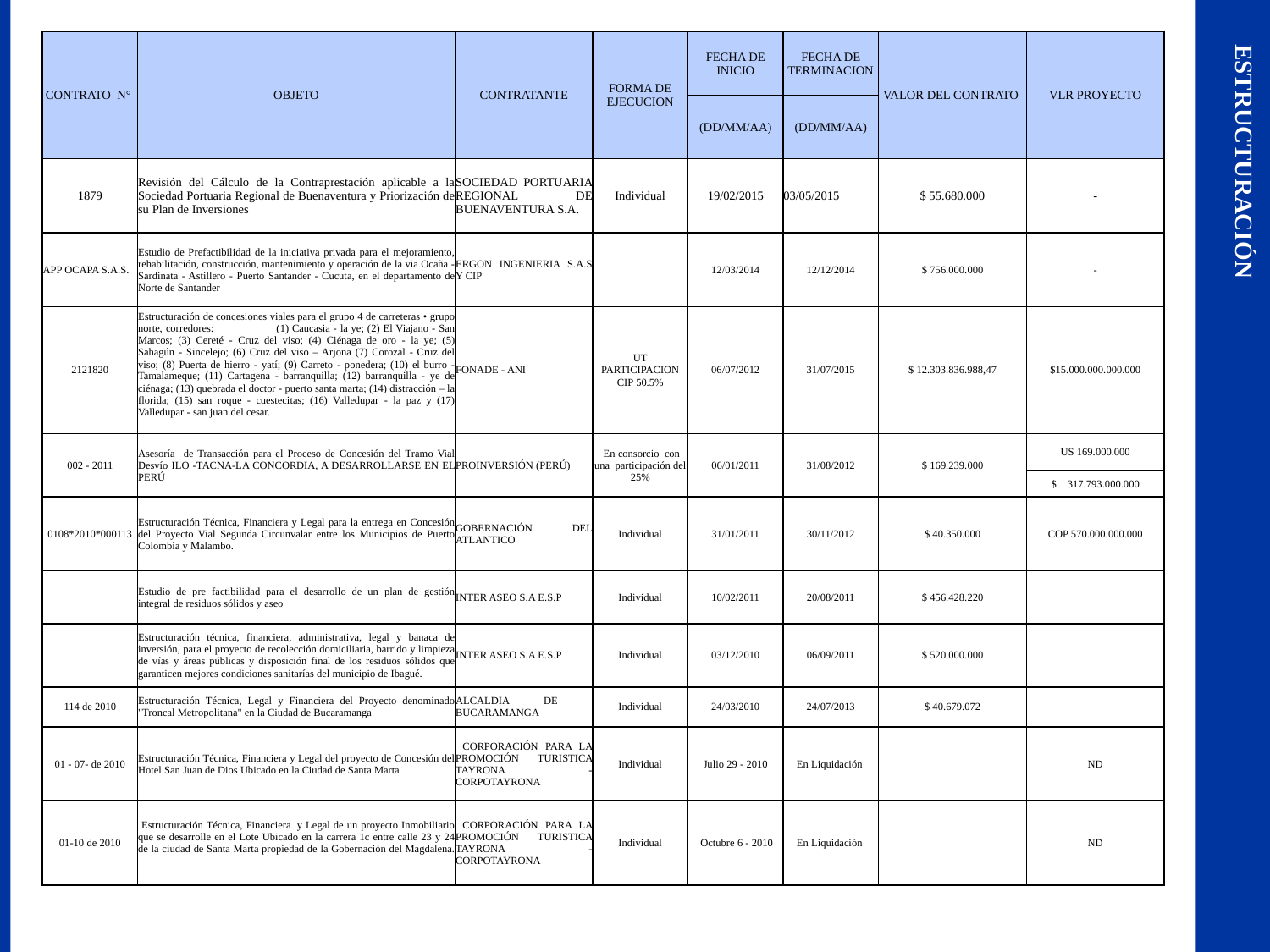

| CONTRATO N° | OBJETO | CONTRATANTE | FORMA DE EJECUCION | FECHA DE INICIO | FECHA DE TERMINACION | VALOR DEL CONTRATO | VLR PROYECTO |
| --- | --- | --- | --- | --- | --- | --- | --- |
|  |  |  |  | (DD/MM/AA) | (DD/MM/AA) |  |  |
| 1879 | Revisión del Cálculo de la Contraprestación aplicable a la Sociedad Portuaria Regional de Buenaventura y Priorización de su Plan de Inversiones | SOCIEDAD PORTUARIA REGIONAL DE BUENAVENTURA S.A. | Individual | 19/02/2015 | 03/05/2015 | $ 55.680.000 | - |
| APP OCAPA S.A.S. | Estudio de Prefactibilidad de la iniciativa privada para el mejoramiento, rehabilitación, construcción, mantenimiento y operación de la via Ocaña - Sardinata - Astillero - Puerto Santander - Cucuta, en el departamento de Norte de Santander | ERGON INGENIERIA S.A.S Y CIP |  | 12/03/2014 | 12/12/2014 | $ 756.000.000 | - |
| 2121820 | Estructuración de concesiones viales para el grupo 4 de carreteras • grupo norte, corredores: (1) Caucasia - la ye; (2) El Viajano - San Marcos; (3) Cereté - Cruz del viso; (4) Ciénaga de oro - la ye; (5) Sahagún - Sincelejo; (6) Cruz del viso – Arjona (7) Corozal - Cruz del viso; (8) Puerta de hierro - yatí; (9) Carreto - ponedera; (10) el burro - Tamalameque; (11) Cartagena - barranquilla; (12) barranquilla - ye de ciénaga; (13) quebrada el doctor - puerto santa marta; (14) distracción – la florida; (15) san roque - cuestecitas; (16) Valledupar - la paz y (17) Valledupar - san juan del cesar. | FONADE - ANI | UT PARTICIPACION CIP 50.5% | 06/07/2012 | 31/07/2015 | $ 12.303.836.988,47 | $15.000.000.000.000 |
| 002 - 2011 | Asesoría de Transacción para el Proceso de Concesión del Tramo Vial Desvío ILO -TACNA-LA CONCORDIA, A DESARROLLARSE EN EL PERÚ | PROINVERSIÓN (PERÚ) | En consorcio con una participación del 25% | 06/01/2011 | 31/08/2012 | $ 169.239.000 | US 169.000.000 |
|  |  |  |  |  |  |  | $ 317.793.000.000 |
| 0108\*2010\*000113 | Estructuración Técnica, Financiera y Legal para la entrega en Concesión del Proyecto Vial Segunda Circunvalar entre los Municipios de Puerto Colombia y Malambo. | GOBERNACIÓN DEL ATLANTICO | Individual | 31/01/2011 | 30/11/2012 | $ 40.350.000 | COP 570.000.000.000 |
|  | Estudio de pre factibilidad para el desarrollo de un plan de gestión integral de residuos sólidos y aseo | INTER ASEO S.A E.S.P | Individual | 10/02/2011 | 20/08/2011 | $ 456.428.220 |  |
|  | Estructuración técnica, financiera, administrativa, legal y banaca de inversión, para el proyecto de recolección domiciliaria, barrido y limpieza de vías y áreas públicas y disposición final de los residuos sólidos que garanticen mejores condiciones sanitarías del municipio de Ibagué. | INTER ASEO S.A E.S.P | Individual | 03/12/2010 | 06/09/2011 | $ 520.000.000 |  |
| 114 de 2010 | Estructuración Técnica, Legal y Financiera del Proyecto denominado "Troncal Metropolitana" en la Ciudad de Bucaramanga | ALCALDIA DE BUCARAMANGA | Individual | 24/03/2010 | 24/07/2013 | $ 40.679.072 |  |
| 01 - 07- de 2010 | Estructuración Técnica, Financiera y Legal del proyecto de Concesión del Hotel San Juan de Dios Ubicado en la Ciudad de Santa Marta | CORPORACIÓN PARA LA PROMOCIÓN TURISTICA TAYRONA - CORPOTAYRONA | Individual | Julio 29 - 2010 | En Liquidación |  | ND |
| 01-10 de 2010 | Estructuración Técnica, Financiera  y Legal de un proyecto Inmobiliario que se desarrolle en el Lote Ubicado en la carrera 1c entre calle 23 y 24 de la ciudad de Santa Marta propiedad de la Gobernación del Magdalena. | CORPORACIÓN PARA LA PROMOCIÓN TURISTICA TAYRONA - CORPOTAYRONA | Individual | Octubre 6 - 2010 | En Liquidación |  | ND |
ESTRUCTURACIÓN